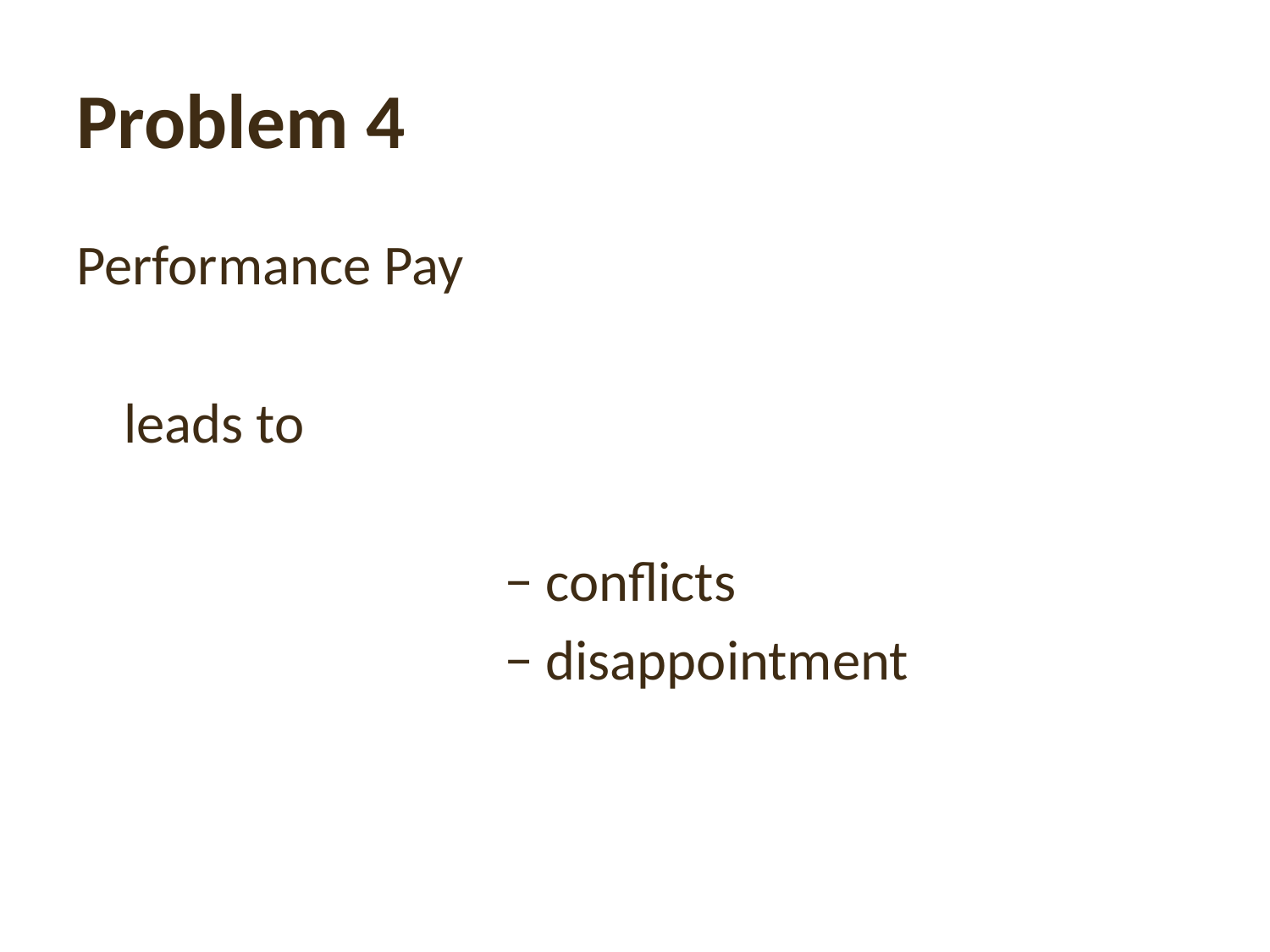

# Problem 4
Performance Pay

	leads to

				− conflicts
				− disappointment